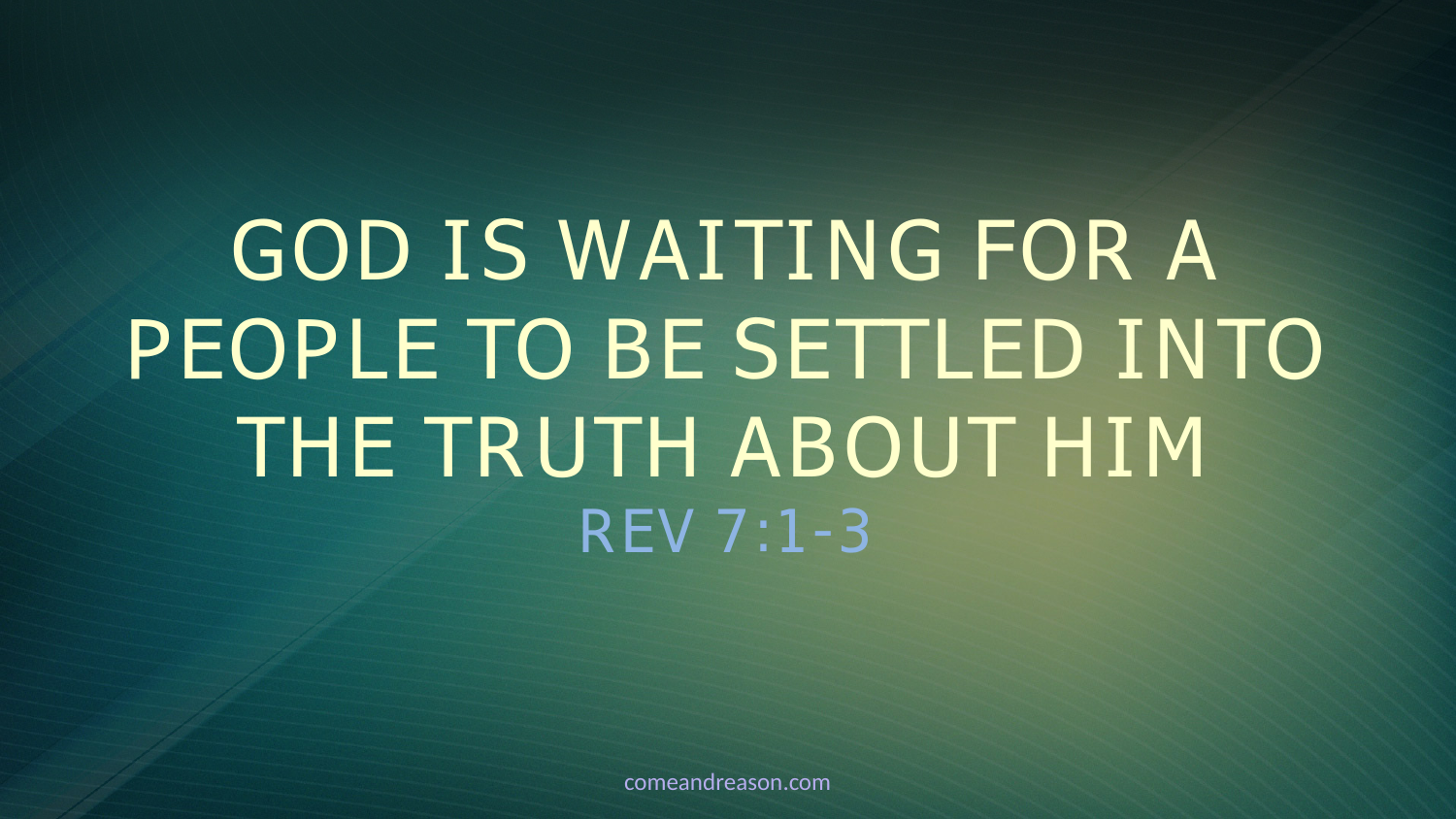

God Is Waiting For A People To Be Settled Into The Truth About Him
Rev 7:1-3
comeandreason.com